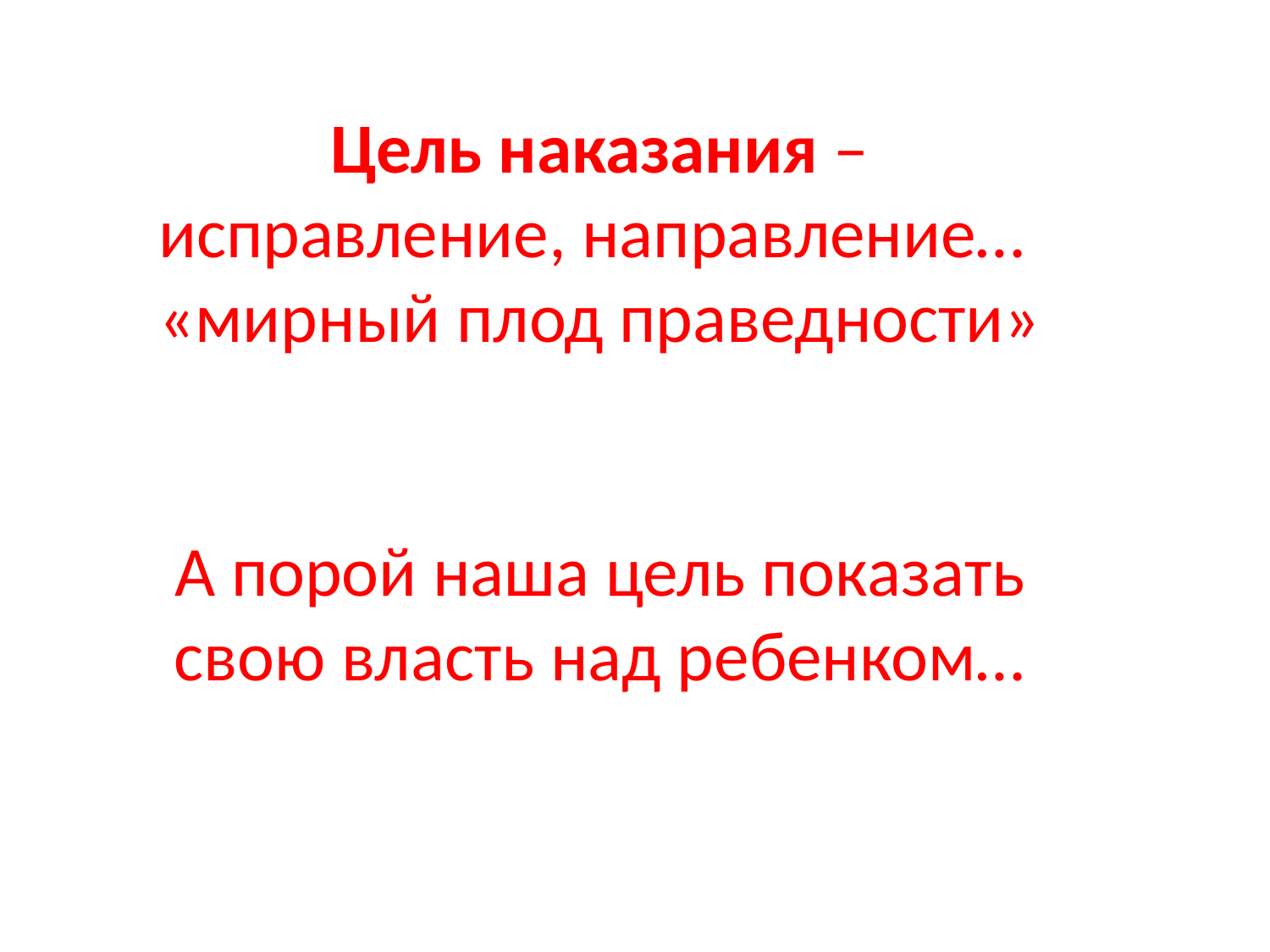

Цель наказания – исправление, направление…
«мирный плод праведности»

А порой наша цель показать свою власть над ребенком…